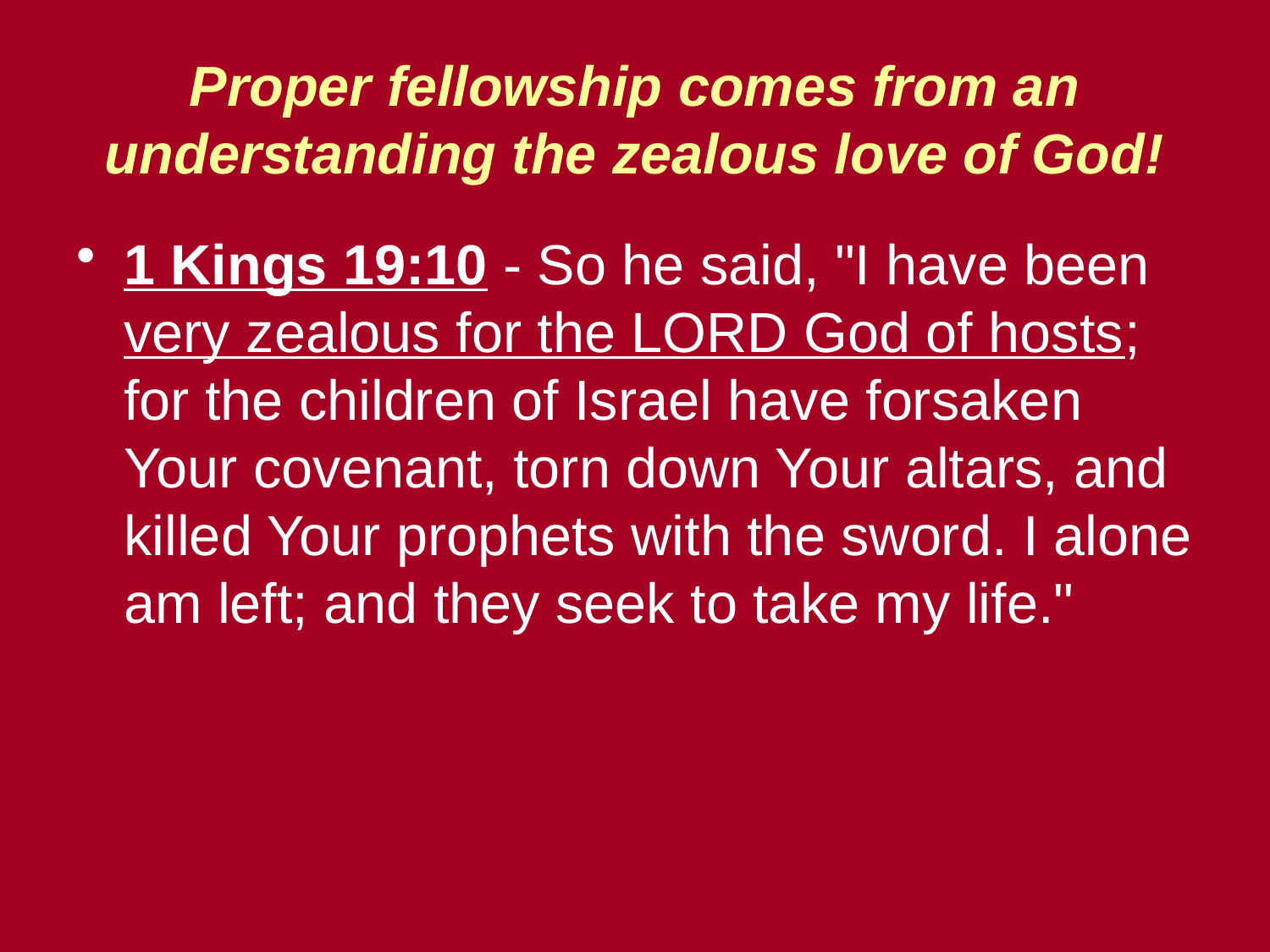

# Proper fellowship comes from an understanding the zealous love of God!
1 Kings 19:10 - So he said, "I have been very zealous for the LORD God of hosts; for the children of Israel have forsaken Your covenant, torn down Your altars, and killed Your prophets with the sword. I alone am left; and they seek to take my life."